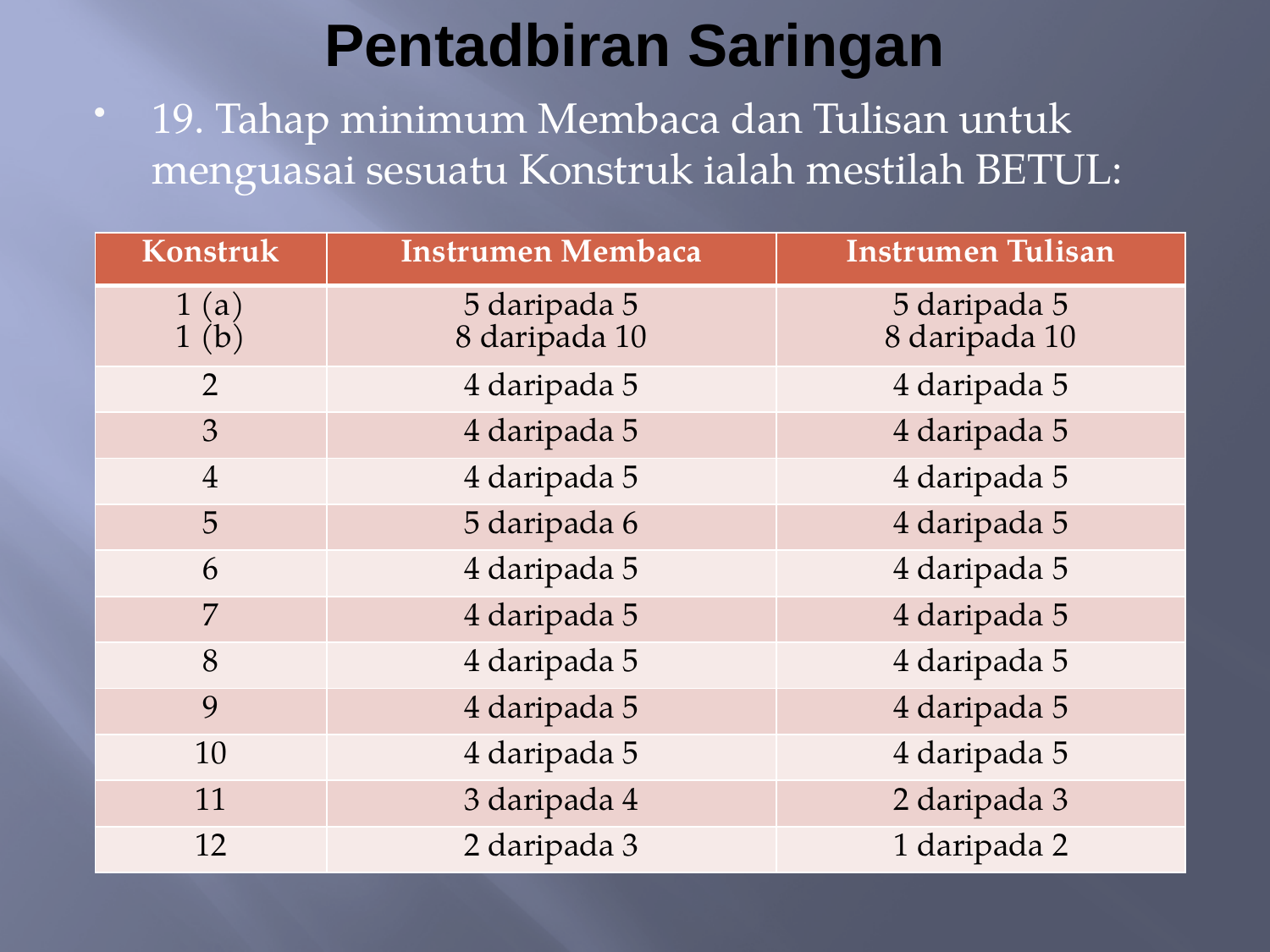

# Pentadbiran Saringan
19. Tahap minimum Membaca dan Tulisan untuk menguasai sesuatu Konstruk ialah mestilah BETUL:
| Konstruk | Instrumen Membaca | Instrumen Tulisan |
| --- | --- | --- |
| 1 (a) 1 (b) | 5 daripada 5 8 daripada 10 | 5 daripada 5 8 daripada 10 |
| 2 | 4 daripada 5 | 4 daripada 5 |
| 3 | 4 daripada 5 | 4 daripada 5 |
| 4 | 4 daripada 5 | 4 daripada 5 |
| 5 | 5 daripada 6 | 4 daripada 5 |
| 6 | 4 daripada 5 | 4 daripada 5 |
| 7 | 4 daripada 5 | 4 daripada 5 |
| 8 | 4 daripada 5 | 4 daripada 5 |
| 9 | 4 daripada 5 | 4 daripada 5 |
| 10 | 4 daripada 5 | 4 daripada 5 |
| 11 | 3 daripada 4 | 2 daripada 3 |
| 12 | 2 daripada 3 | 1 daripada 2 |